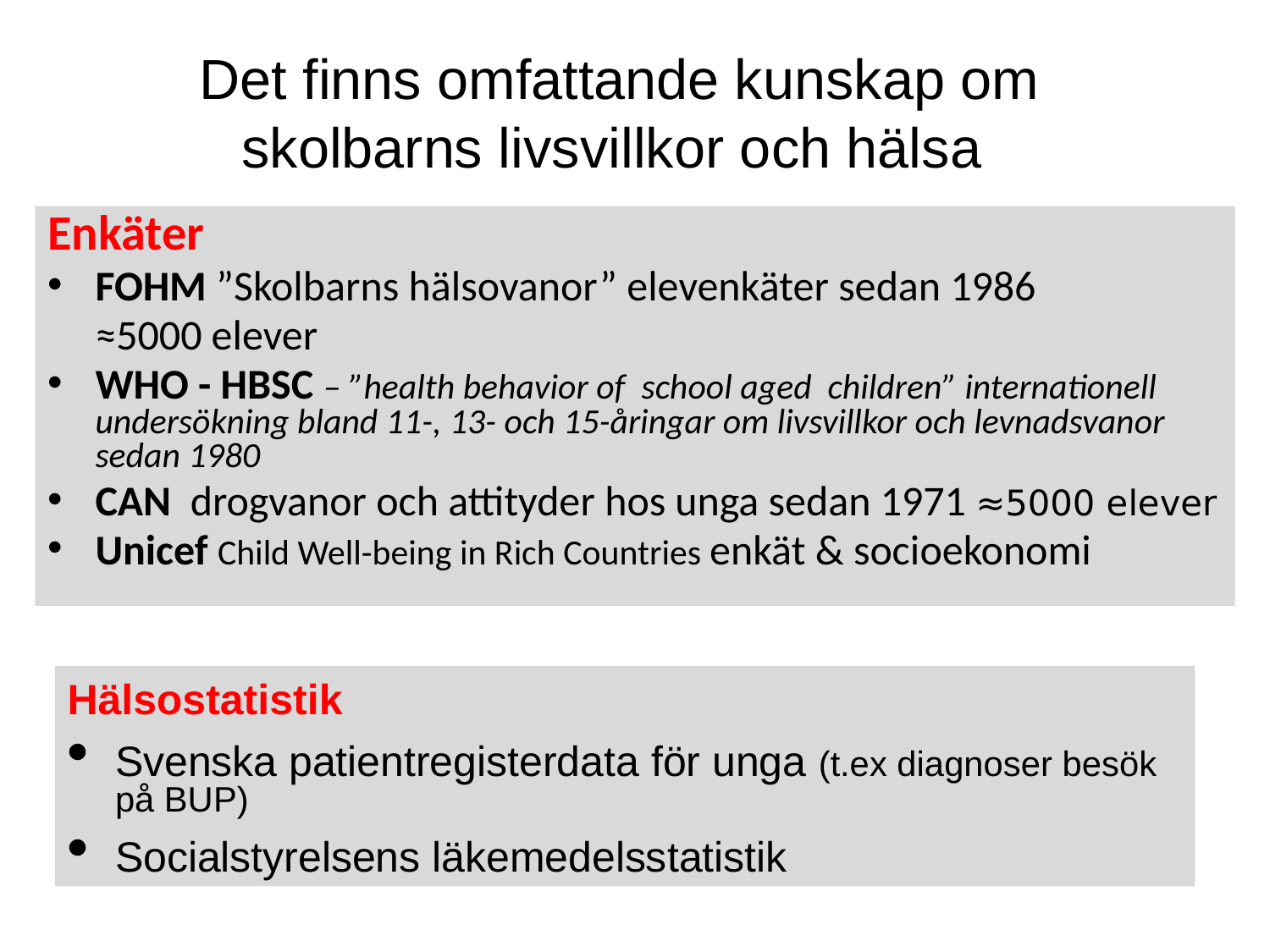

# Det finns omfattande kunskap om skolbarns livsvillkor och hälsa
Enkäter
FOHM ”Skolbarns hälsovanor” elevenkäter sedan 1986
     ≈5000 elever
WHO - HBSC – ”health behavior of  school aged  children” internationell undersökning bland 11-, 13- och 15-åringar om livsvillkor och levnadsvanor sedan 1980
CAN  drogvanor och attityder hos unga sedan 1971 ≈5000 elever
Unicef Child Well-being in Rich Countries enkät & socioekonomi

Hälsostatistik
Svenska patientregisterdata för unga (t.ex diagnoser besök på BUP)
Socialstyrelsens läkemedelsstatistik